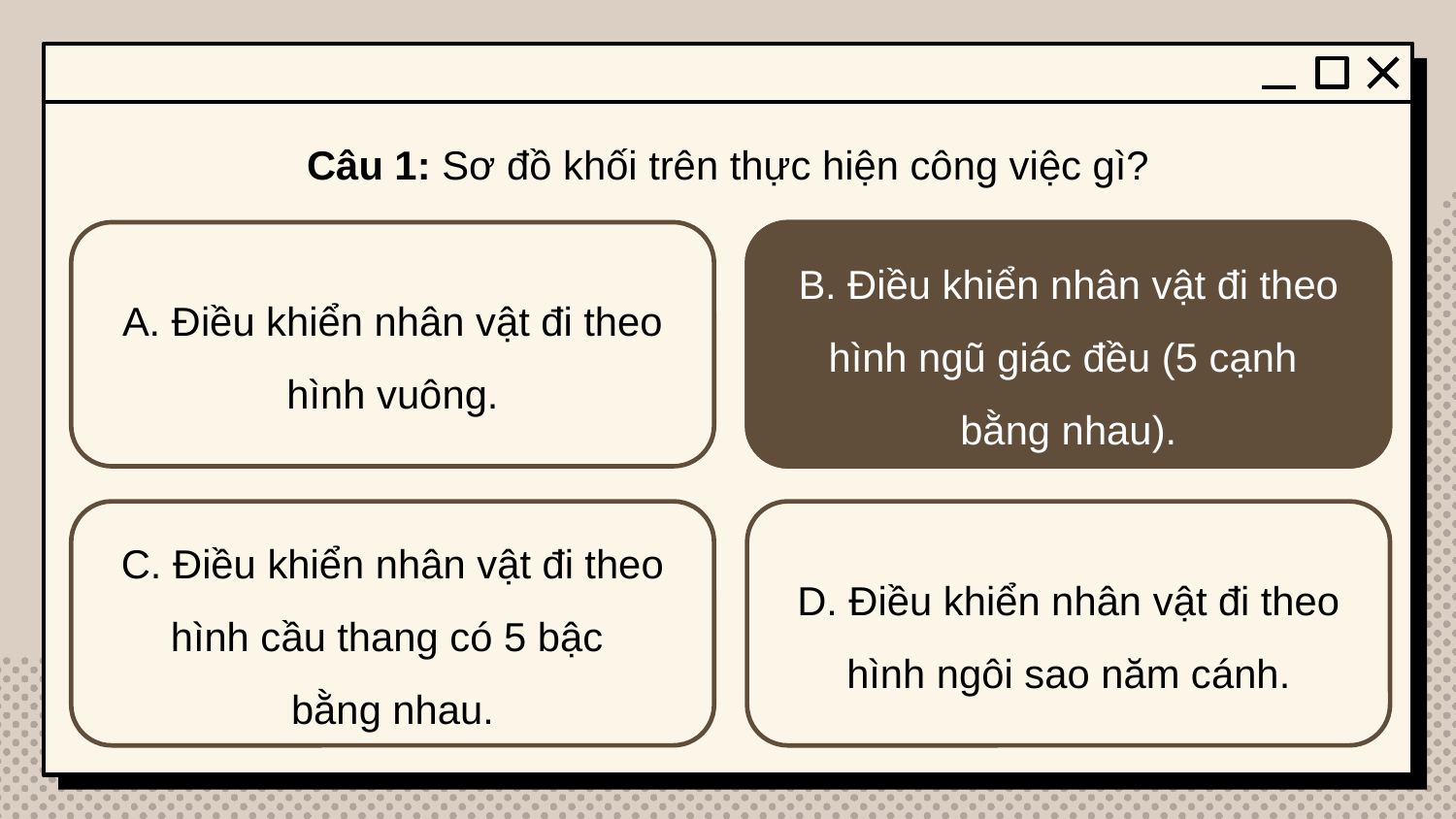

Câu 1: Sơ đồ khối trên thực hiện công việc gì?
A. Điều khiển nhân vật đi theo hình vuông.
B. Điều khiển nhân vật đi theo hình ngũ giác đều (5 cạnh
bằng nhau).
B. Điều khiển nhân vật đi theo hình ngũ giác đều (5 cạnh
bằng nhau).
C. Điều khiển nhân vật đi theo hình cầu thang có 5 bậc
bằng nhau.
D. Điều khiển nhân vật đi theo hình ngôi sao năm cánh.